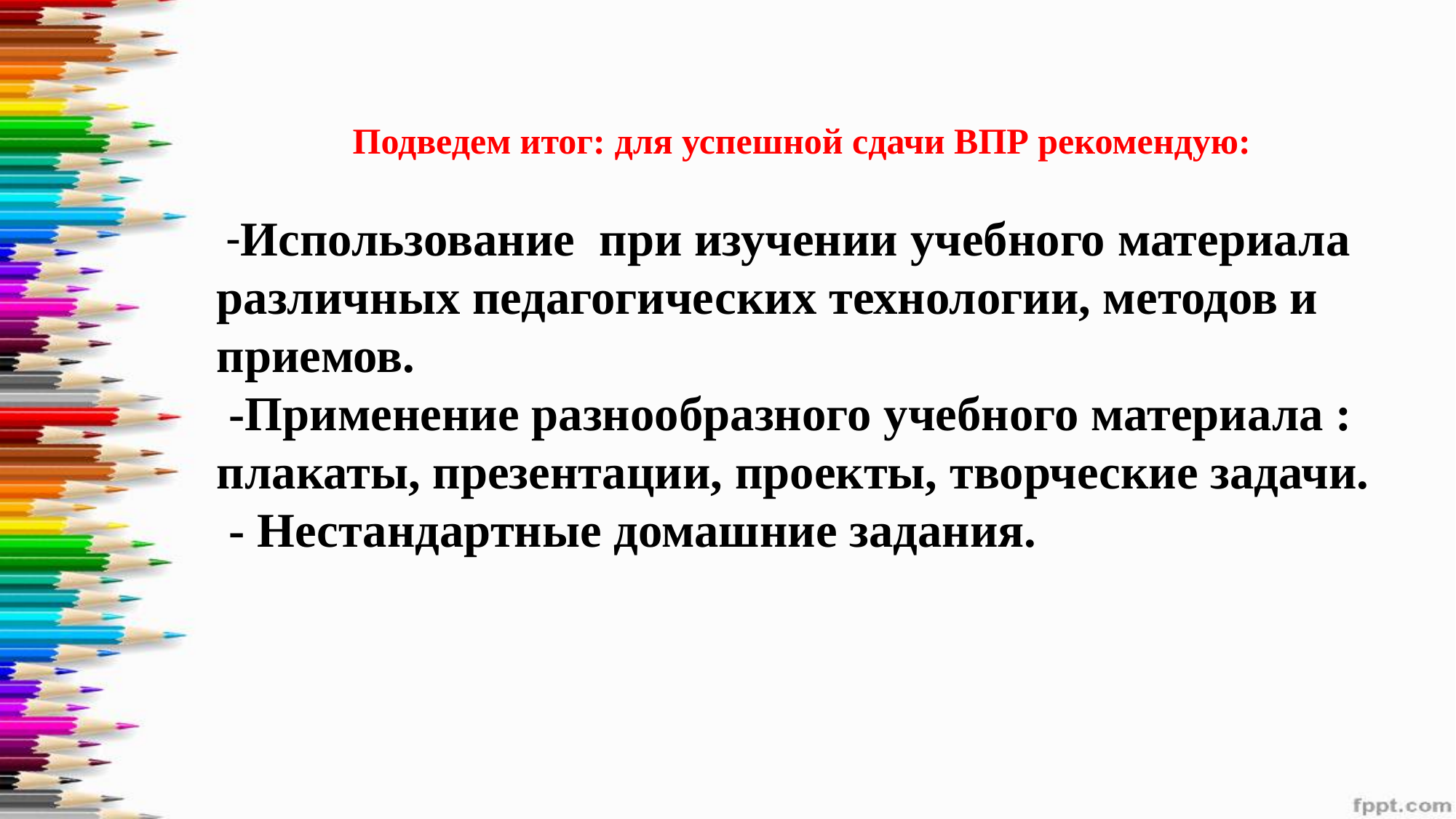

Подведем итог: для успешной сдачи ВПР рекомендую:

 -Использование  при изучении учебного материала различных педагогических технологии, методов и приемов.
 -Применение разнообразного учебного материала : плакаты, презентации, проекты, творческие задачи.
 - Нестандартные домашние задания.